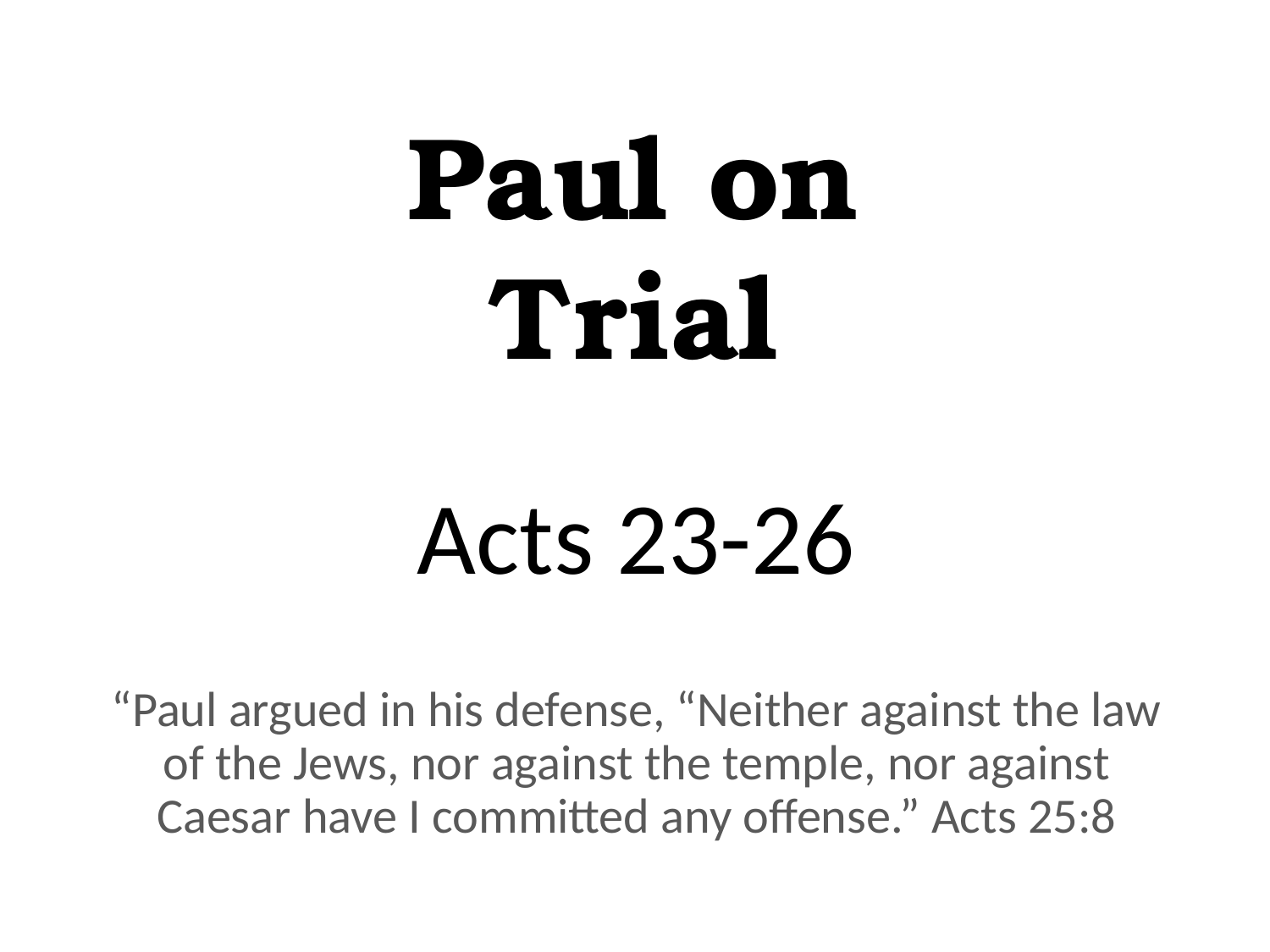

# Paul on Trial
Acts 23-26

“Paul argued in his defense, “Neither against the law of the Jews, nor against the temple, nor against Caesar have I committed any offense.” Acts 25:8